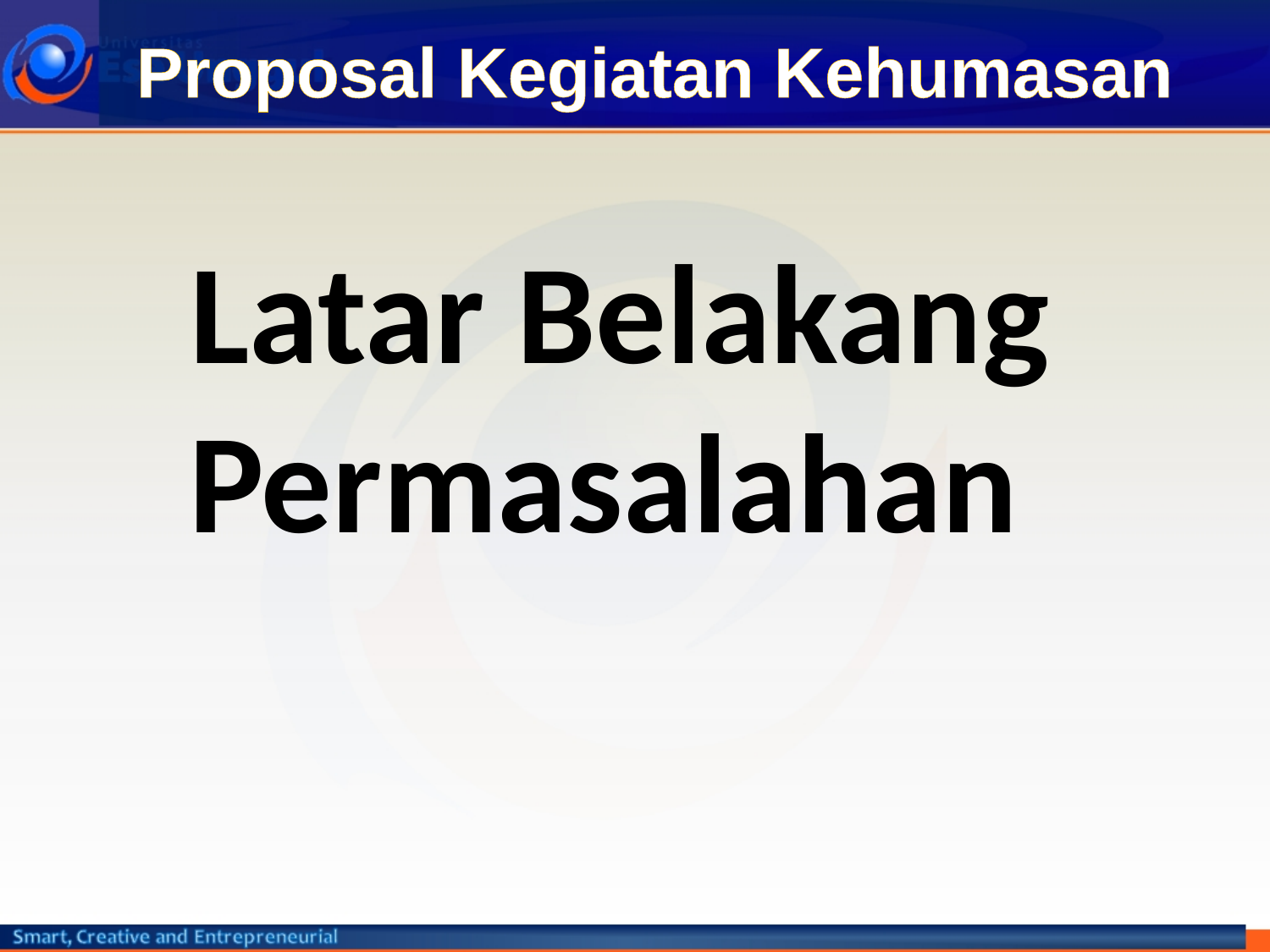

# Proposal Kegiatan Kehumasan

Latar Belakang Permasalahan